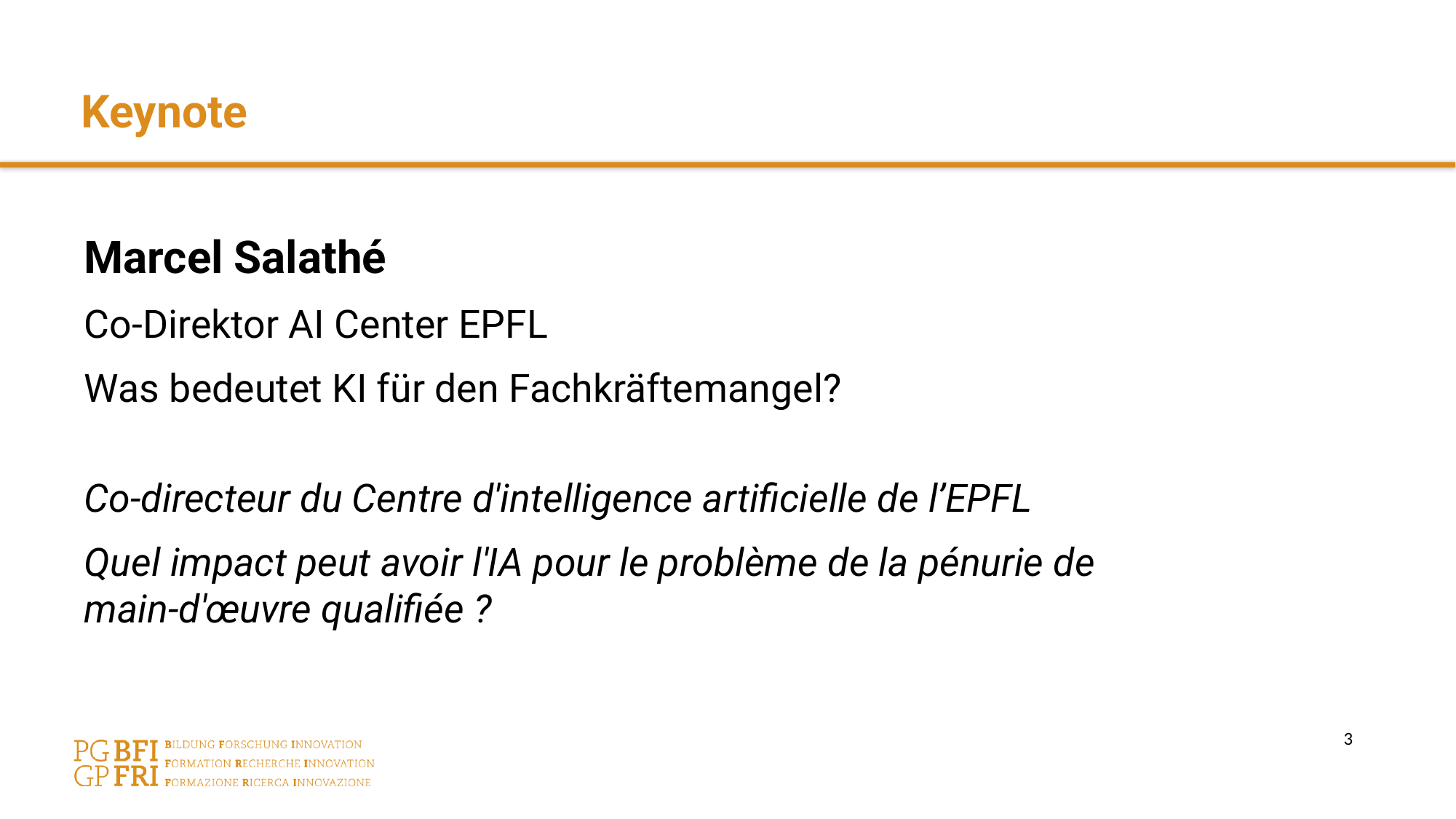

Keynote

Marcel Salathé
Co-Direktor AI Center EPFL
Was bedeutet KI für den Fachkräftemangel?
Co-directeur du Centre d'intelligence artificielle de l’EPFL
Quel impact peut avoir l'IA pour le problème de la pénurie de main-d'œuvre qualifiée ?

3